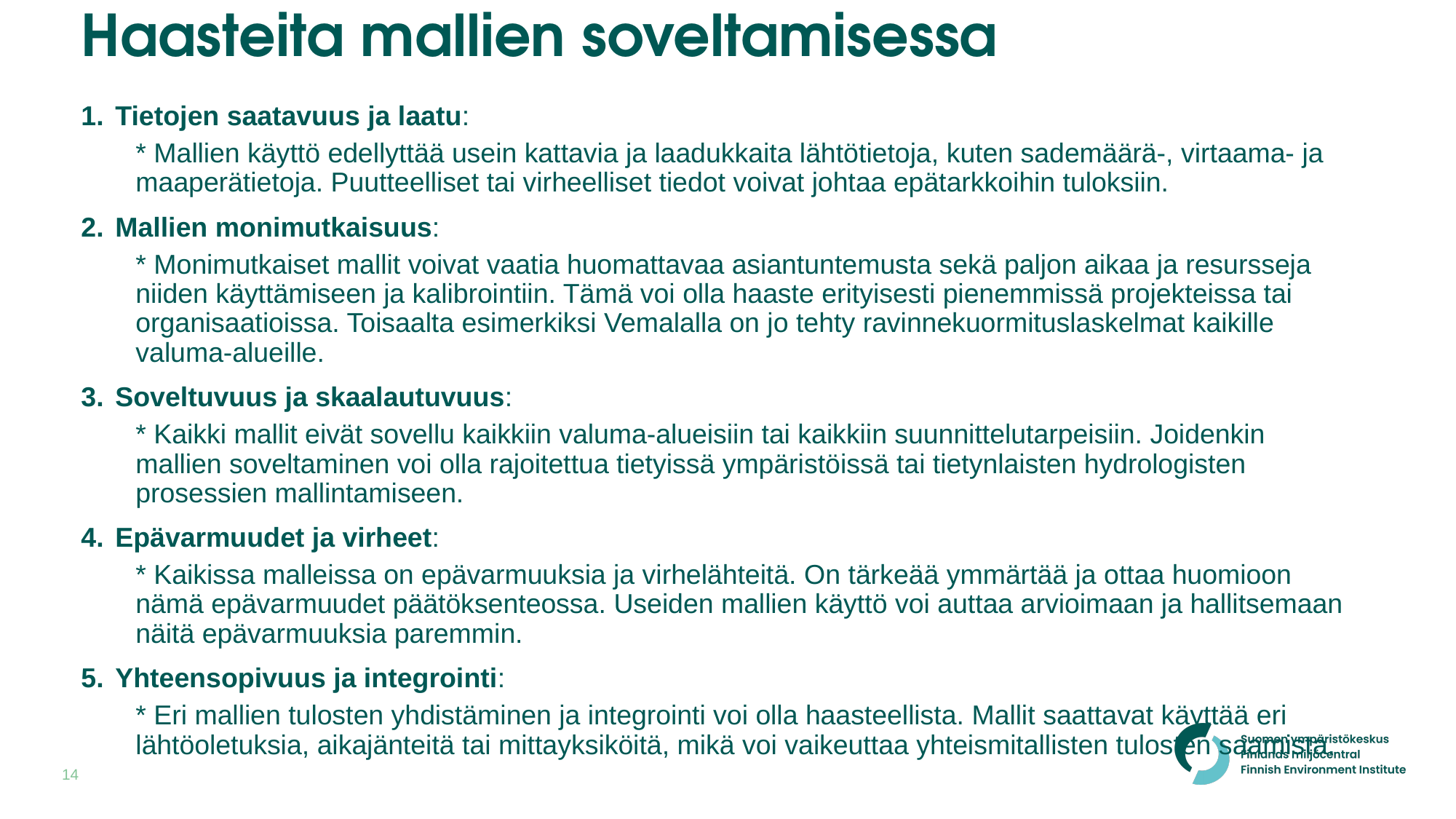

14
# Haasteita mallien soveltamisessa
Tietojen saatavuus ja laatu:
* Mallien käyttö edellyttää usein kattavia ja laadukkaita lähtötietoja, kuten sademäärä-, virtaama- ja maaperätietoja. Puutteelliset tai virheelliset tiedot voivat johtaa epätarkkoihin tuloksiin.
Mallien monimutkaisuus:
* Monimutkaiset mallit voivat vaatia huomattavaa asiantuntemusta sekä paljon aikaa ja resursseja niiden käyttämiseen ja kalibrointiin. Tämä voi olla haaste erityisesti pienemmissä projekteissa tai organisaatioissa. Toisaalta esimerkiksi Vemalalla on jo tehty ravinnekuormituslaskelmat kaikille valuma-alueille.
Soveltuvuus ja skaalautuvuus:
* Kaikki mallit eivät sovellu kaikkiin valuma-alueisiin tai kaikkiin suunnittelutarpeisiin. Joidenkin mallien soveltaminen voi olla rajoitettua tietyissä ympäristöissä tai tietynlaisten hydrologisten prosessien mallintamiseen.
Epävarmuudet ja virheet:
* Kaikissa malleissa on epävarmuuksia ja virhelähteitä. On tärkeää ymmärtää ja ottaa huomioon nämä epävarmuudet päätöksenteossa. Useiden mallien käyttö voi auttaa arvioimaan ja hallitsemaan näitä epävarmuuksia paremmin.
Yhteensopivuus ja integrointi:
* Eri mallien tulosten yhdistäminen ja integrointi voi olla haasteellista. Mallit saattavat käyttää eri lähtöoletuksia, aikajänteitä tai mittayksiköitä, mikä voi vaikeuttaa yhteismitallisten tulosten saamista.